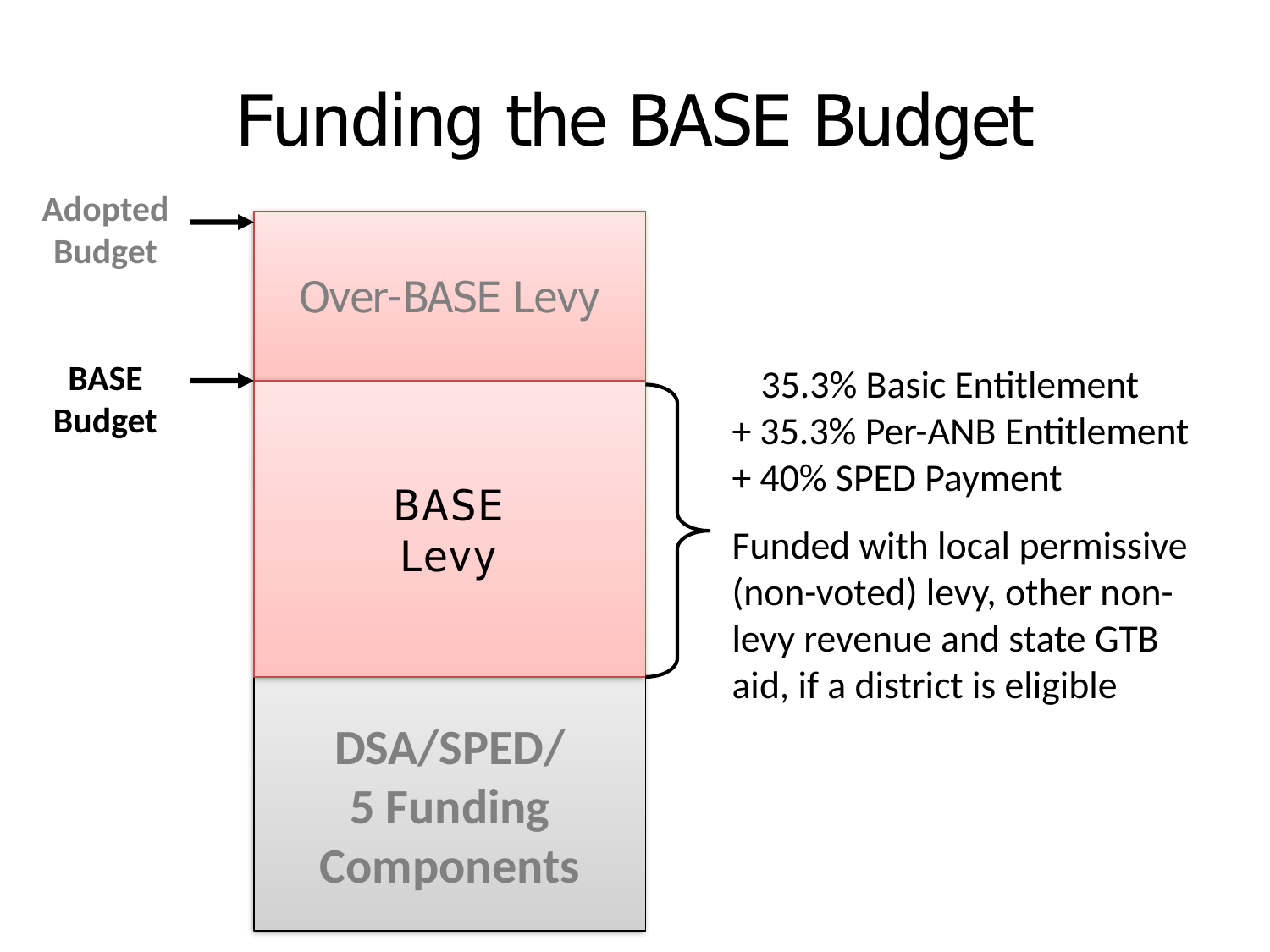

# Funding the BASE Budget
Adopted
Budget

Over-BASE Levy

BASE
Budget
   35.3% Basic Entitlement
+ 35.3% Per-ANB Entitlement
+ 40% SPED Payment

Funded with local permissive (non-voted) levy, other non-levy revenue and state GTB aid, if a district is eligible

BASE
Levy

DSA/SPED/
5 Funding
Components